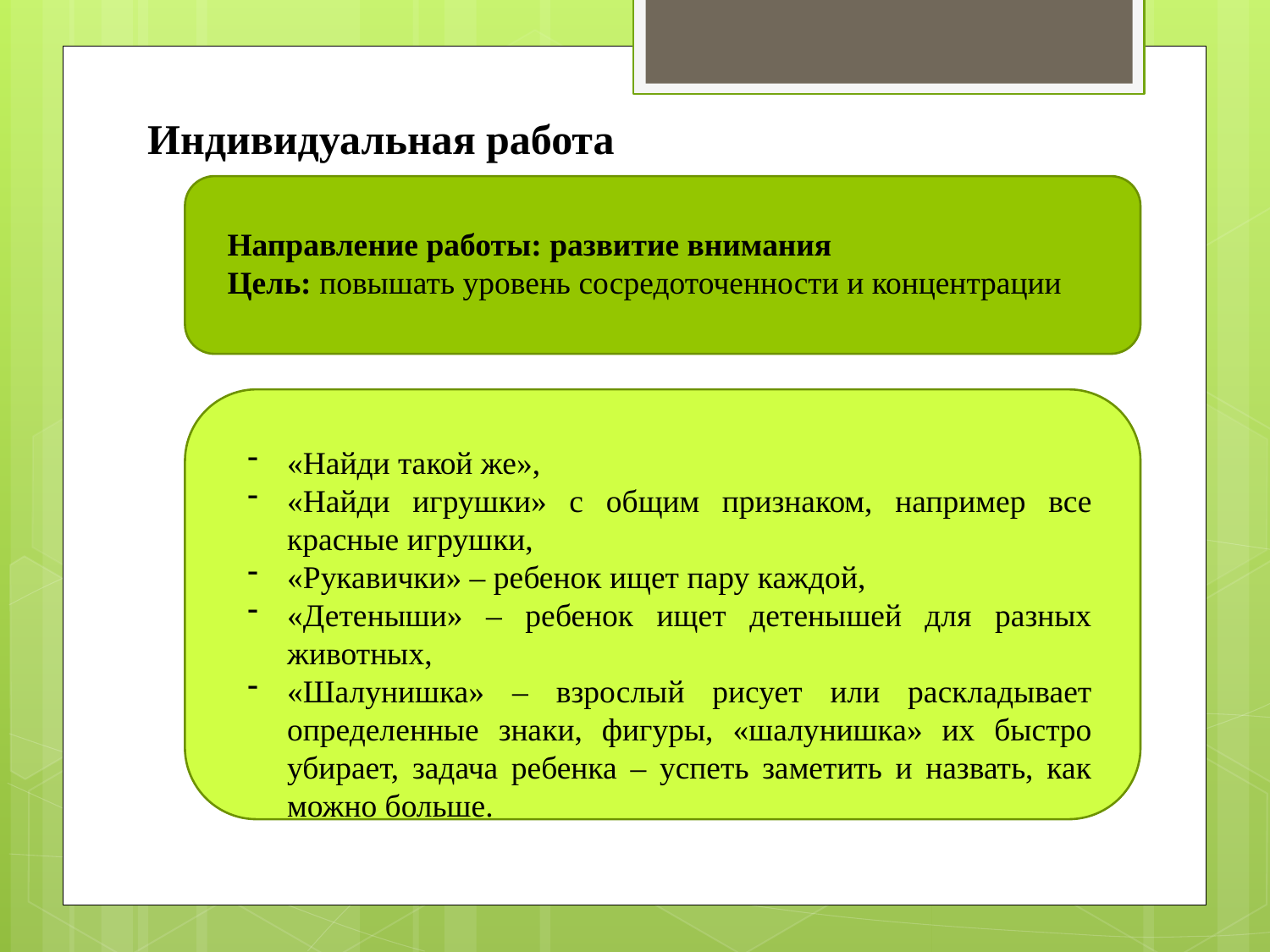

Индивидуальная работа

Направление работы: развитие внимания
Цель: повышать уровень сосредоточенности и концентрации

«Найди такой же»,
«Найди игрушки» с общим признаком, например все красные игрушки,
«Рукавички» – ребенок ищет пару каждой,
«Детеныши» – ребенок ищет детенышей для разных животных,
«Шалунишка» – взрослый рисует или раскладывает определенные знаки, фигуры, «шалунишка» их быстро убирает, задача ребенка – успеть заметить и назвать, как можно больше.